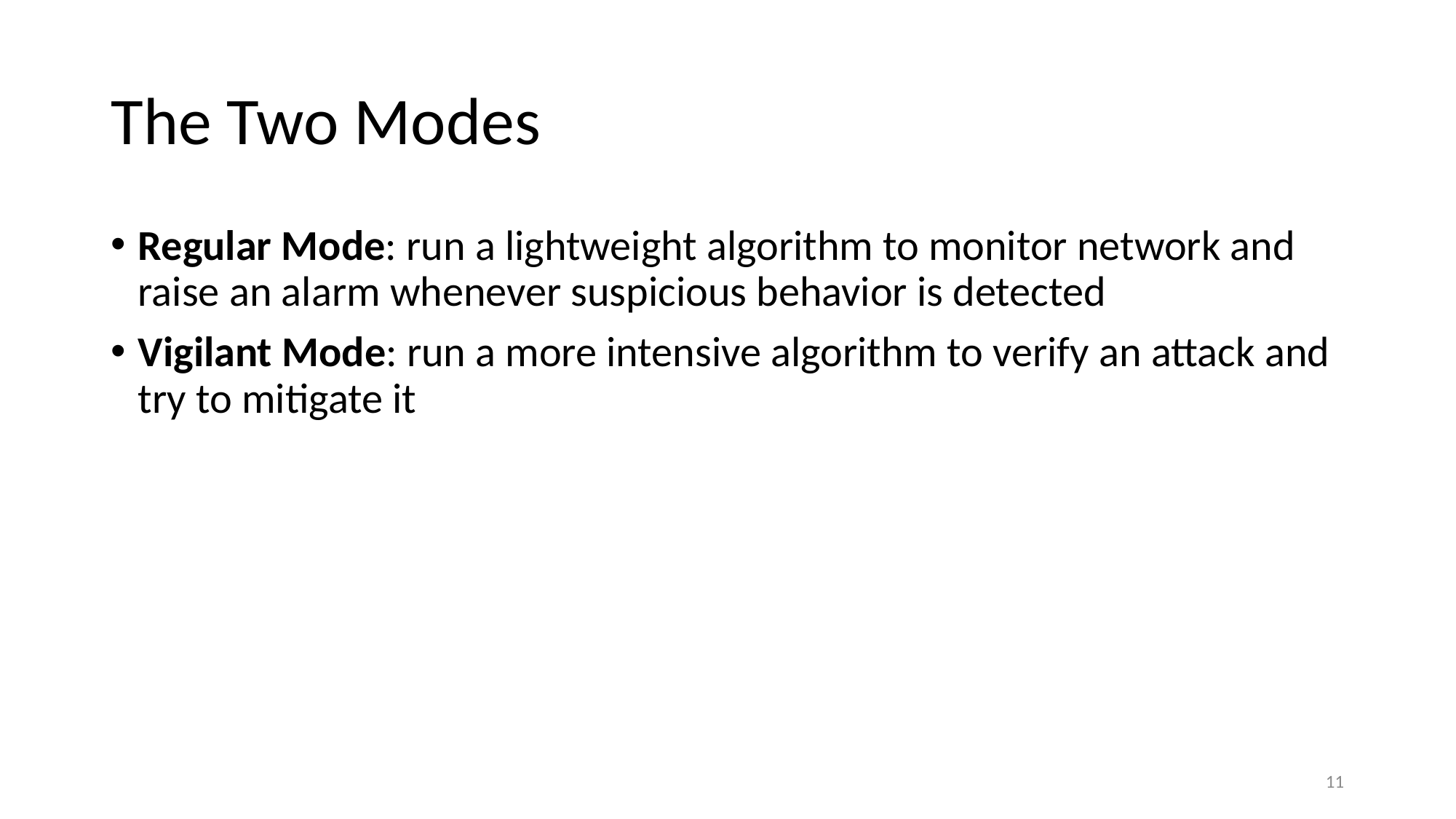

# The Two Modes
Regular Mode: run a lightweight algorithm to monitor network and raise an alarm whenever suspicious behavior is detected
Vigilant Mode: run a more intensive algorithm to verify an attack and try to mitigate it
11